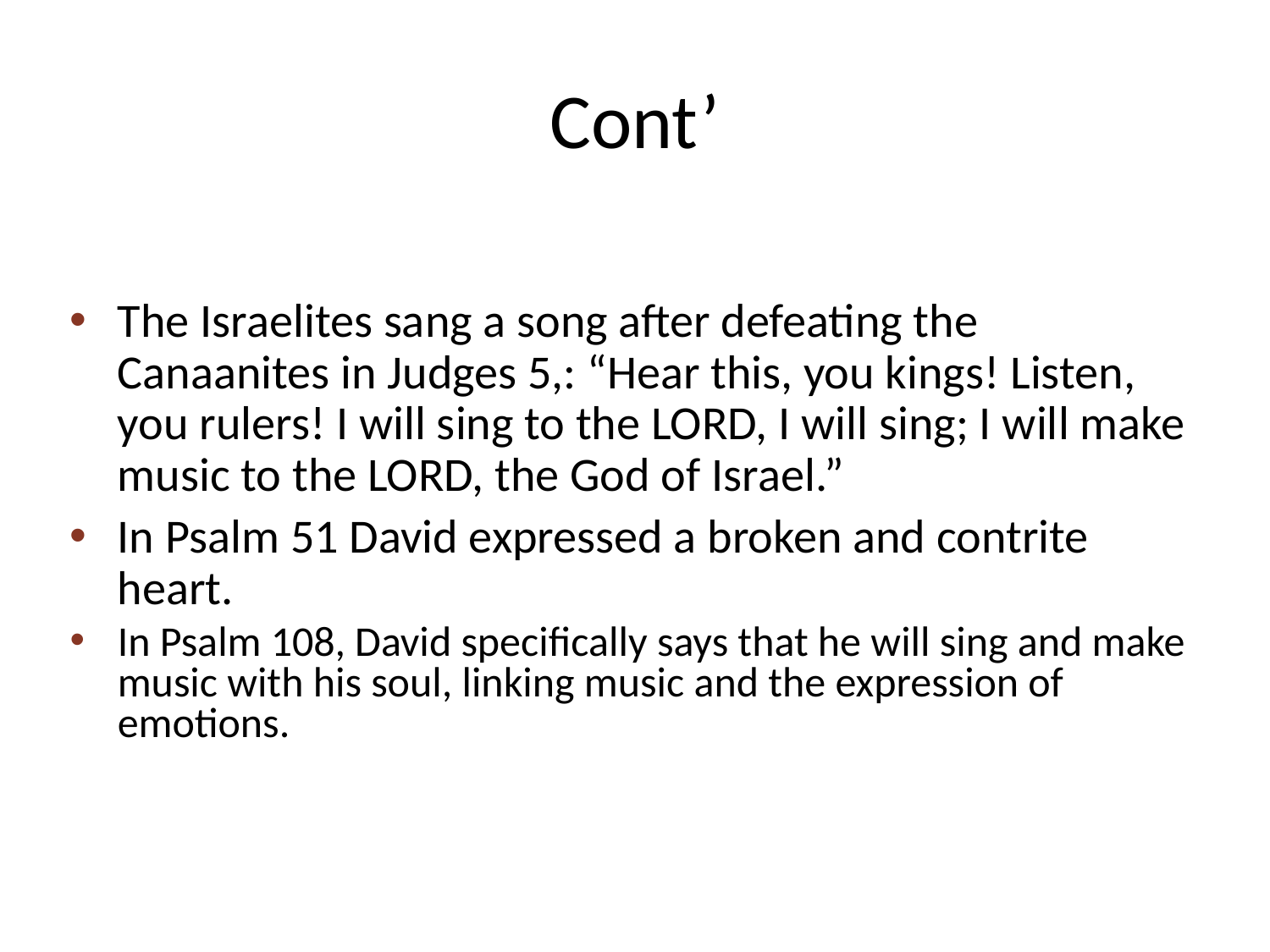

# Cont’

The Israelites sang a song after defeating the Canaanites in Judges 5,: “Hear this, you kings! Listen, you rulers! I will sing to the LORD, I will sing; I will make music to the LORD, the God of Israel.”
In Psalm 51 David expressed a broken and contrite heart.
In Psalm 108, David specifically says that he will sing and make music with his soul, linking music and the expression of emotions.